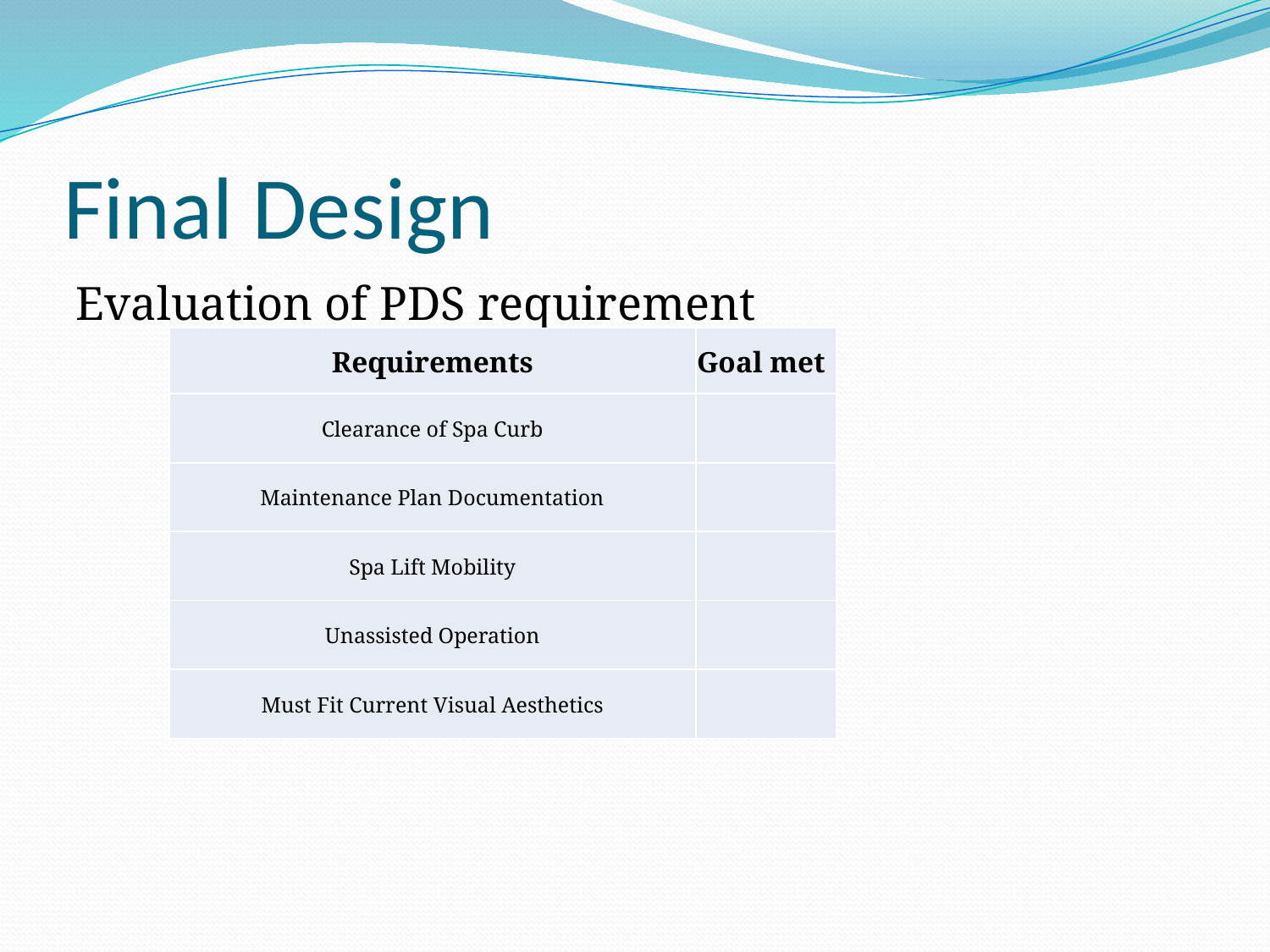

# Final Design
Evaluation of PDS requirement

| Requirements | Goal met |
| --- | --- |
| Clearance of Spa Curb |  |
| Maintenance Plan Documentation |  |
| Spa Lift Mobility |  |
| Unassisted Operation |  |
| Must Fit Current Visual Aesthetics |  |